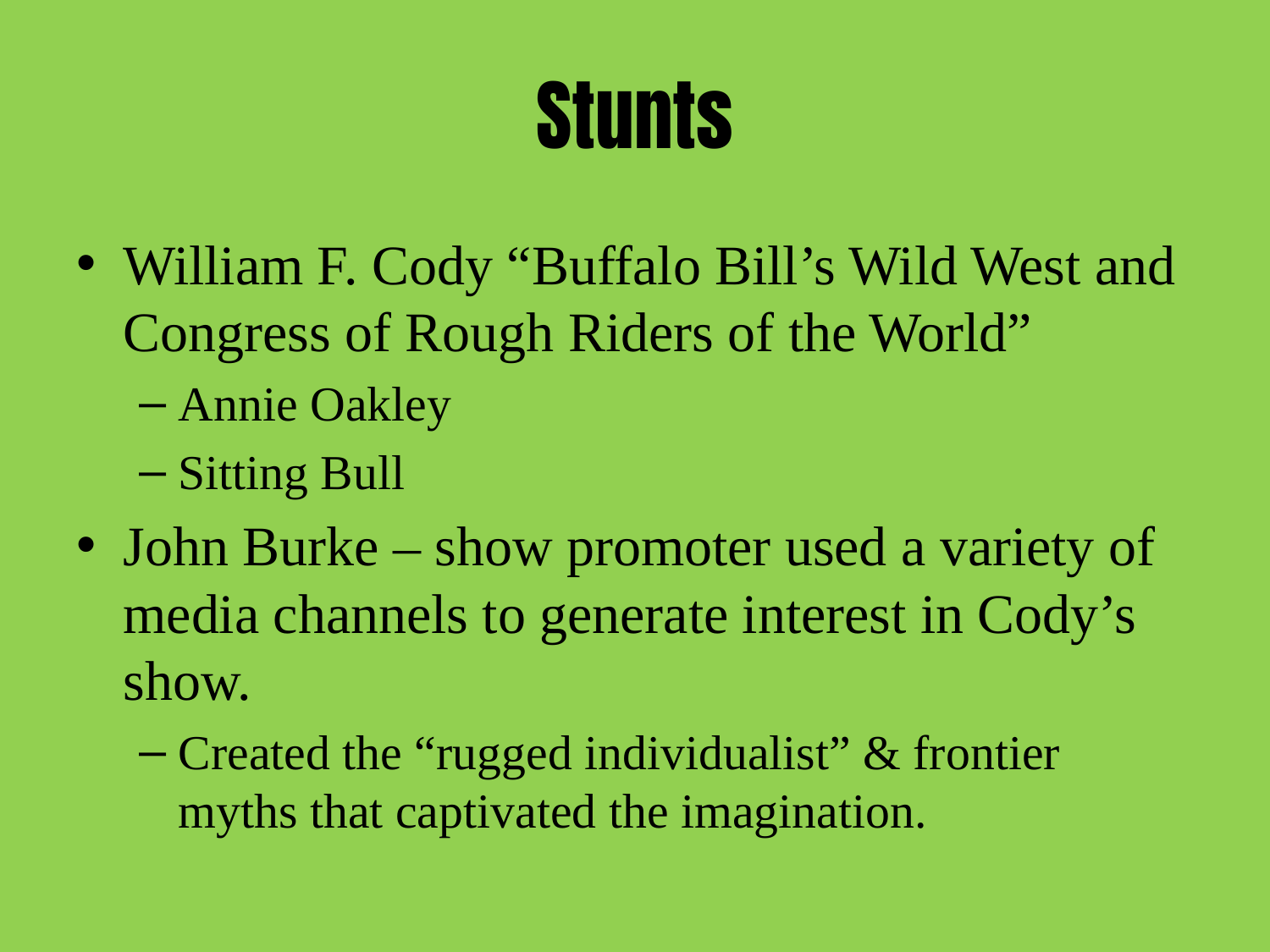

# Stunts
William F. Cody “Buffalo Bill’s Wild West and Congress of Rough Riders of the World”
Annie Oakley
Sitting Bull
John Burke – show promoter used a variety of media channels to generate interest in Cody’s show.
Created the “rugged individualist” & frontier myths that captivated the imagination.